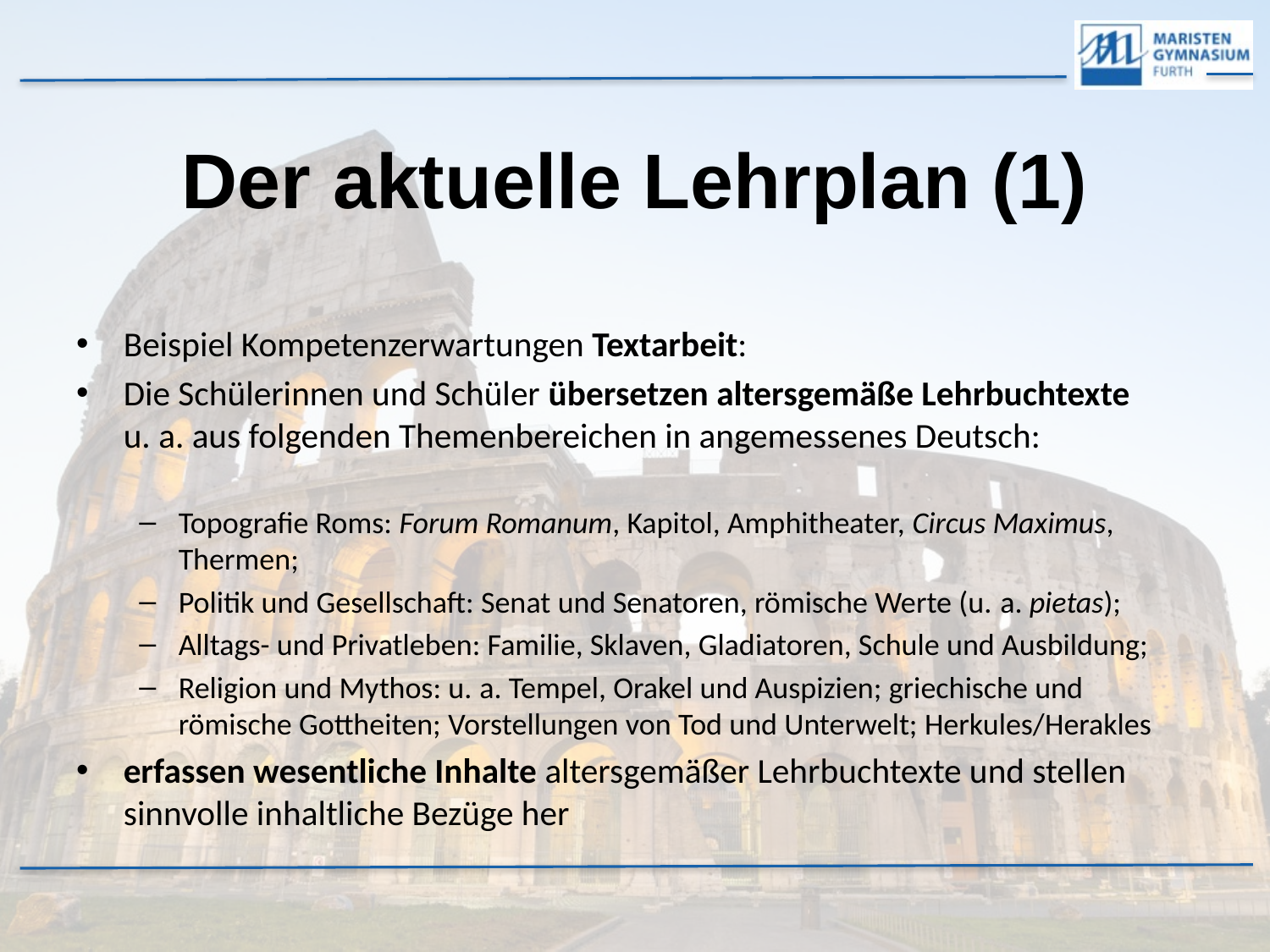

# Der aktuelle Lehrplan (1)

Beispiel Kompetenzerwartungen Textarbeit:
Die Schülerinnen und Schüler übersetzen altersgemäße Lehrbuchtexte u. a. aus folgenden Themenbereichen in angemessenes Deutsch:
Topografie Roms: Forum Romanum, Kapitol, Amphitheater, Circus Maximus, Thermen;
Politik und Gesellschaft: Senat und Senatoren, römische Werte (u. a. pietas);
Alltags- und Privatleben: Familie, Sklaven, Gladiatoren, Schule und Ausbildung;
Religion und Mythos: u. a. Tempel, Orakel und Auspizien; griechische und römische Gottheiten; Vorstellungen von Tod und Unterwelt; Herkules/Herakles
erfassen wesentliche Inhalte altersgemäßer Lehrbuchtexte und stellen sinnvolle inhaltliche Bezüge her